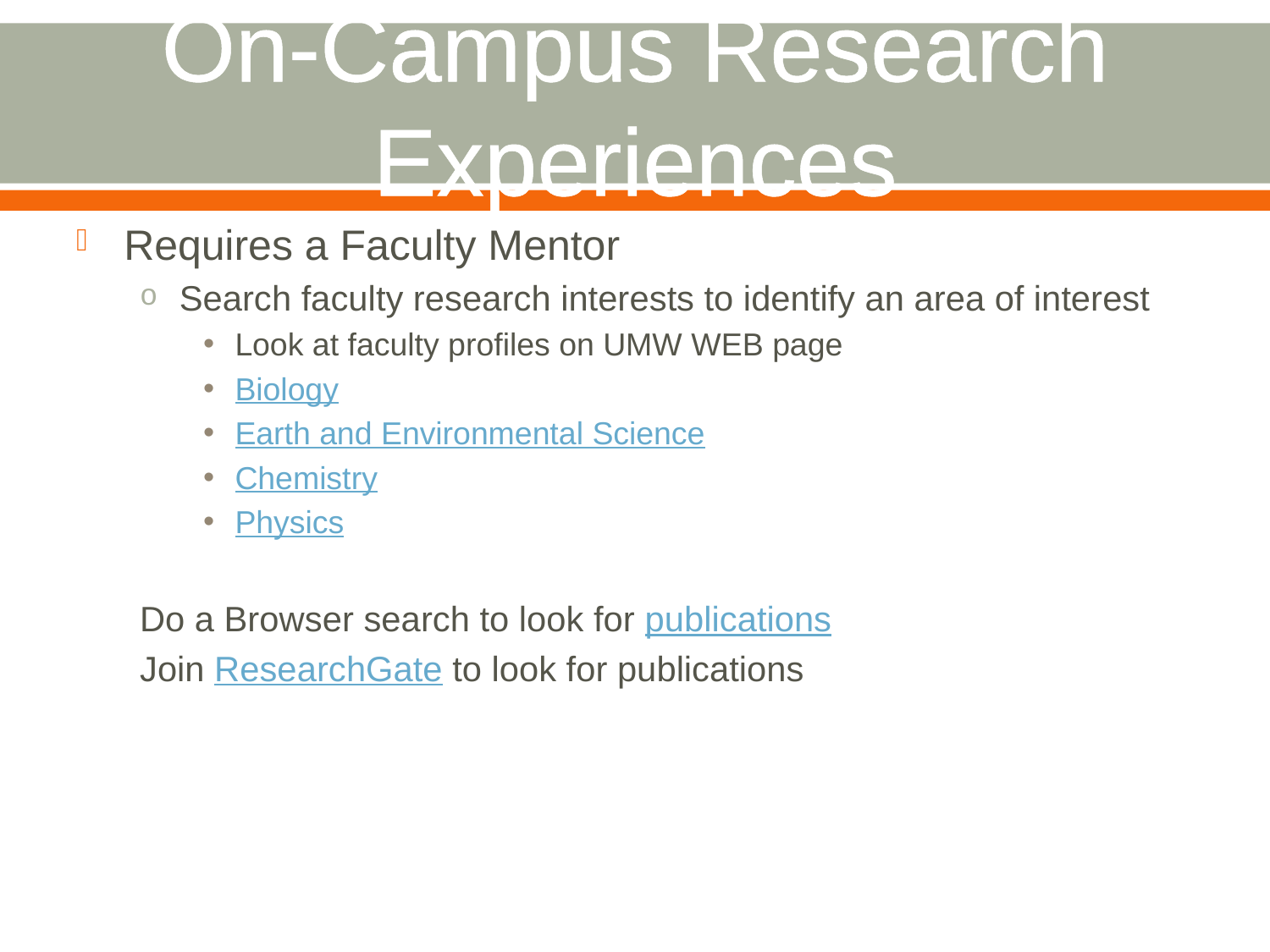

# On-Campus Research Experiences
Requires a Faculty Mentor
Search faculty research interests to identify an area of interest
Look at faculty profiles on UMW WEB page
Biology
Earth and Environmental Science
Chemistry
Physics

Do a Browser search to look for publications
Join ResearchGate to look for publications